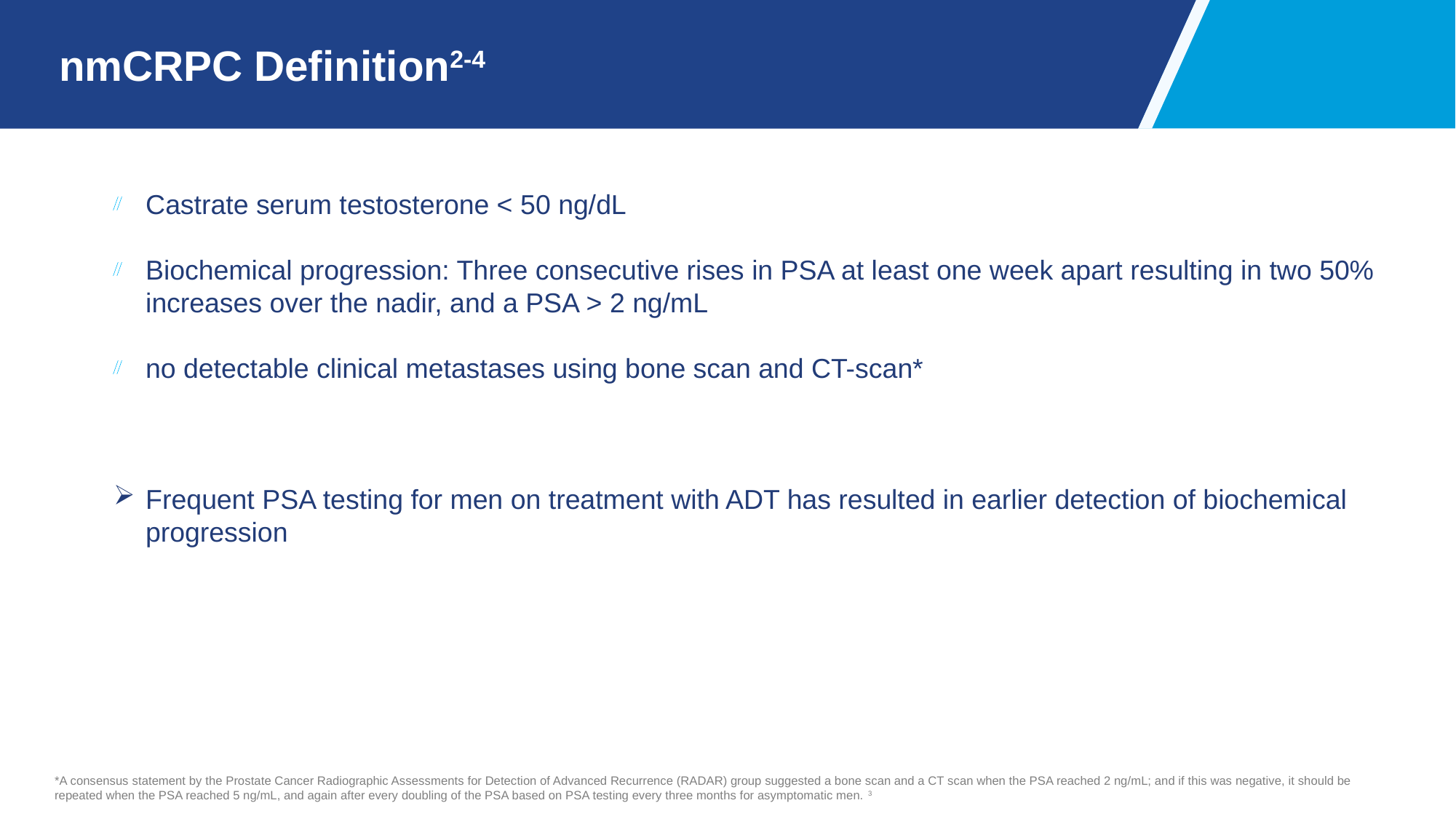

# nmCRPC Definition2-4
Castrate serum testosterone < 50 ng/dL

Biochemical progression: Three consecutive rises in PSA at least one week apart resulting in two 50% increases over the nadir, and a PSA > 2 ng/mL

no detectable clinical metastases using bone scan and CT-scan*

Frequent PSA testing for men on treatment with ADT has resulted in earlier detection of biochemical progression

*A consensus statement by the Prostate Cancer Radiographic Assessments for Detection of Advanced Recurrence (RADAR) group suggested a bone scan and a CT scan when the PSA reached 2 ng/mL; and if this was negative, it should be repeated when the PSA reached 5 ng/mL, and again after every doubling of the PSA based on PSA testing every three months for asymptomatic men. 3